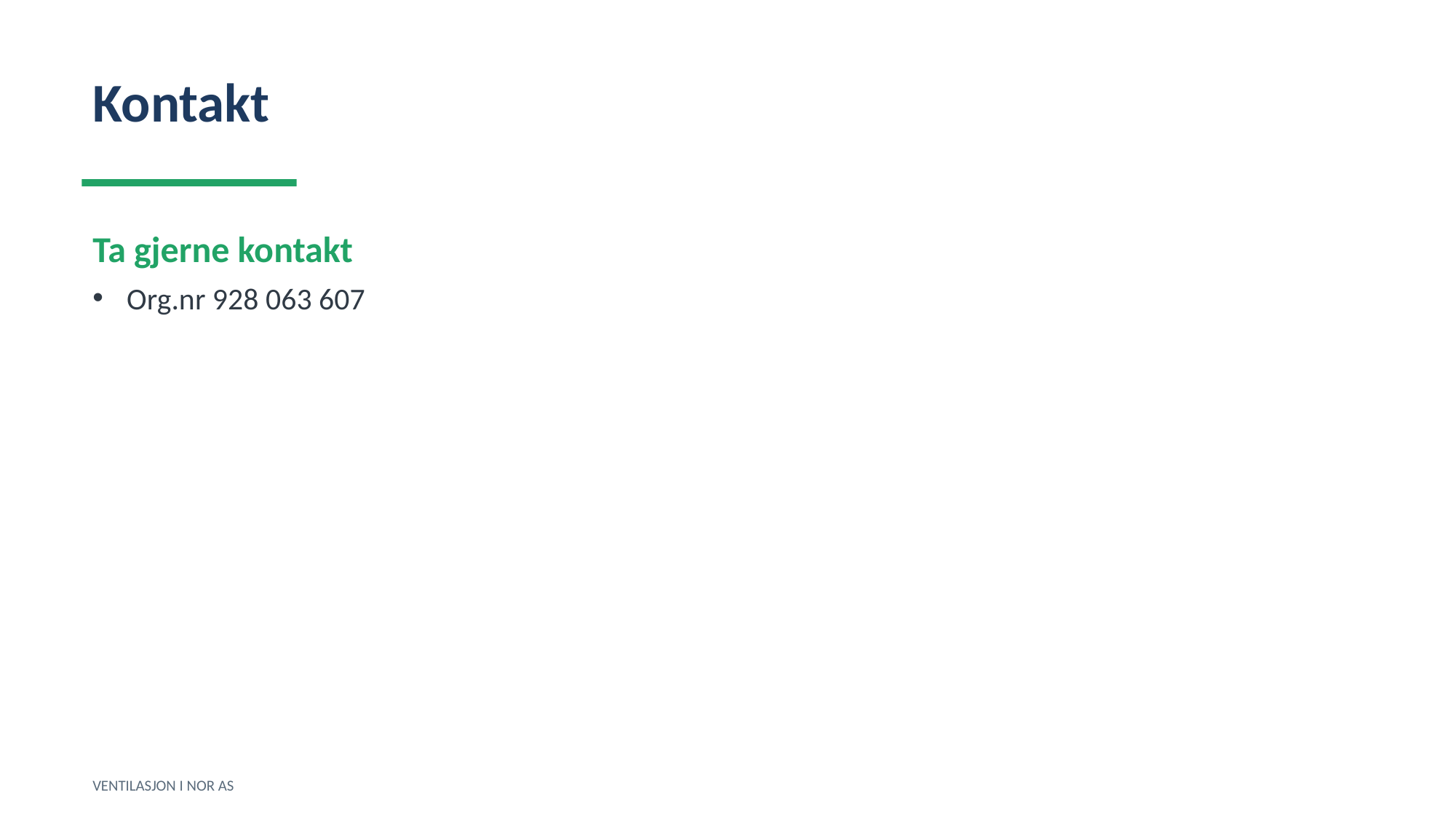

Kontakt

Ta gjerne kontakt
Org.nr 928 063 607
VENTILASJON I NOR AS